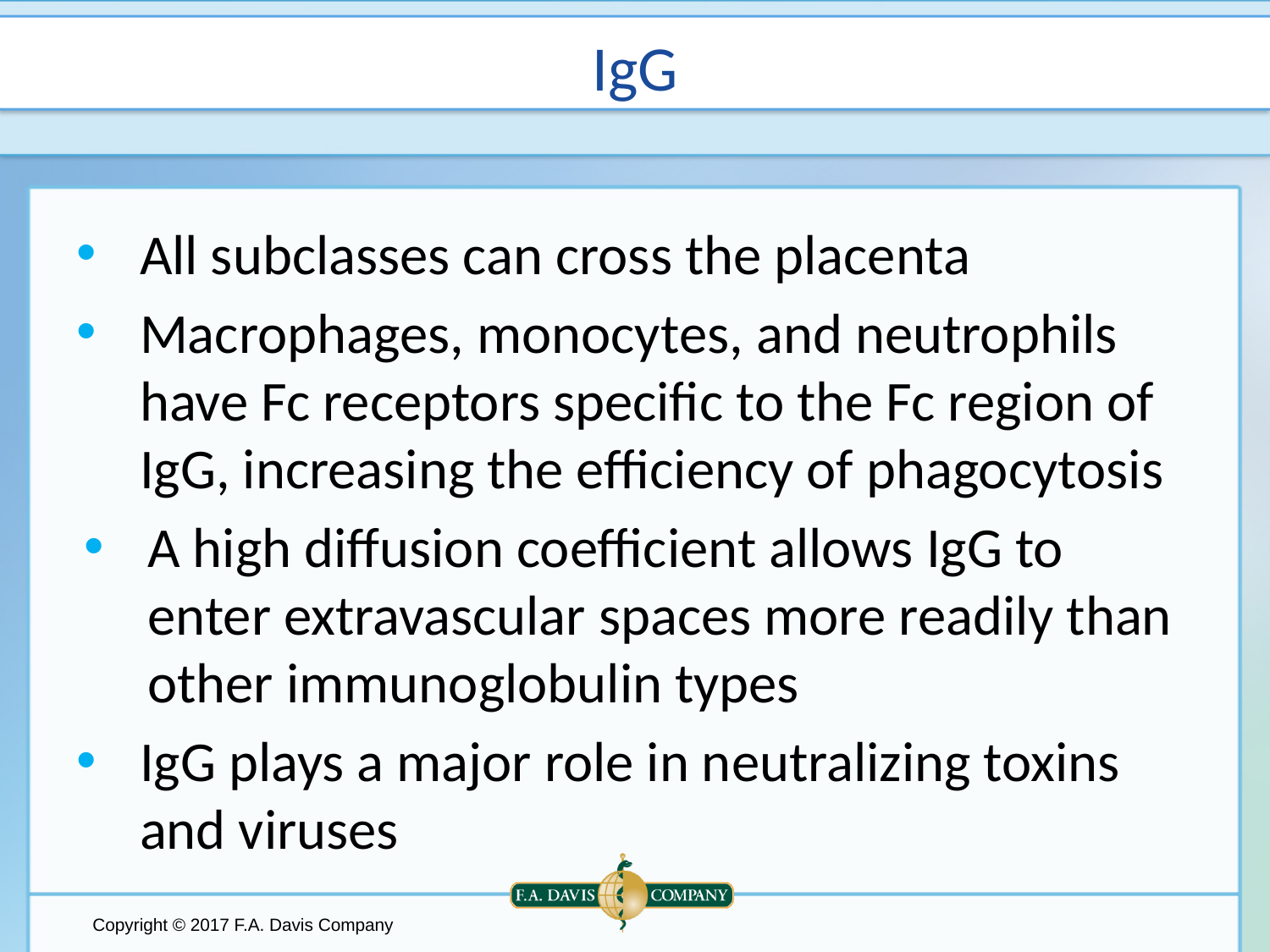

# IgG
All subclasses can cross the placenta
Macrophages, monocytes, and neutrophils have Fc receptors specific to the Fc region of IgG, increasing the efficiency of phagocytosis
A high diffusion coefficient allows IgG to enter extravascular spaces more readily than other immunoglobulin types
IgG plays a major role in neutralizing toxins and viruses